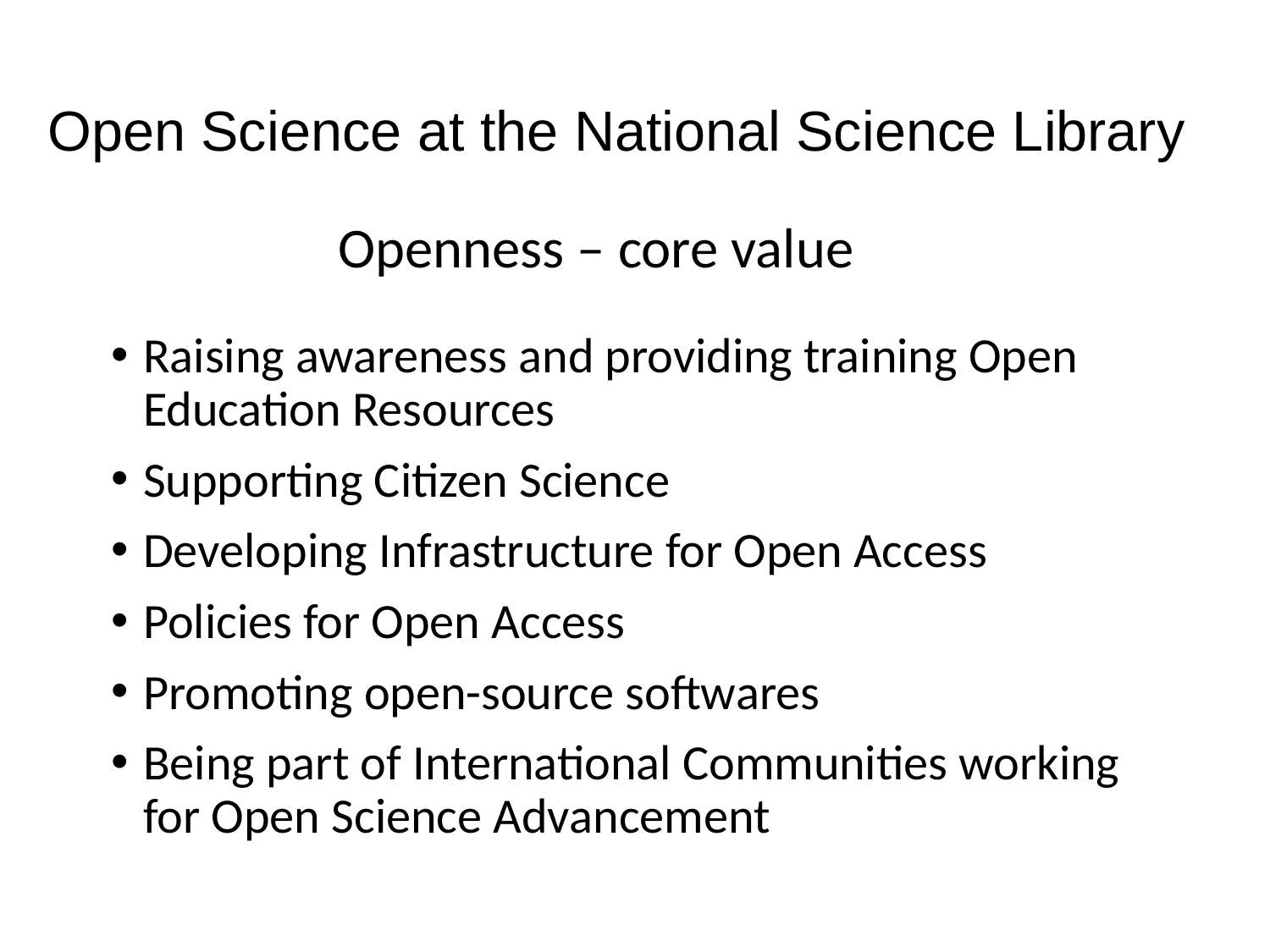

Open Science at the National Science Library
# Openness – core value
Raising awareness and providing training Open Education Resources
Supporting Citizen Science
Developing Infrastructure for Open Access
Policies for Open Access
Promoting open-source softwares
Being part of International Communities working for Open Science Advancement